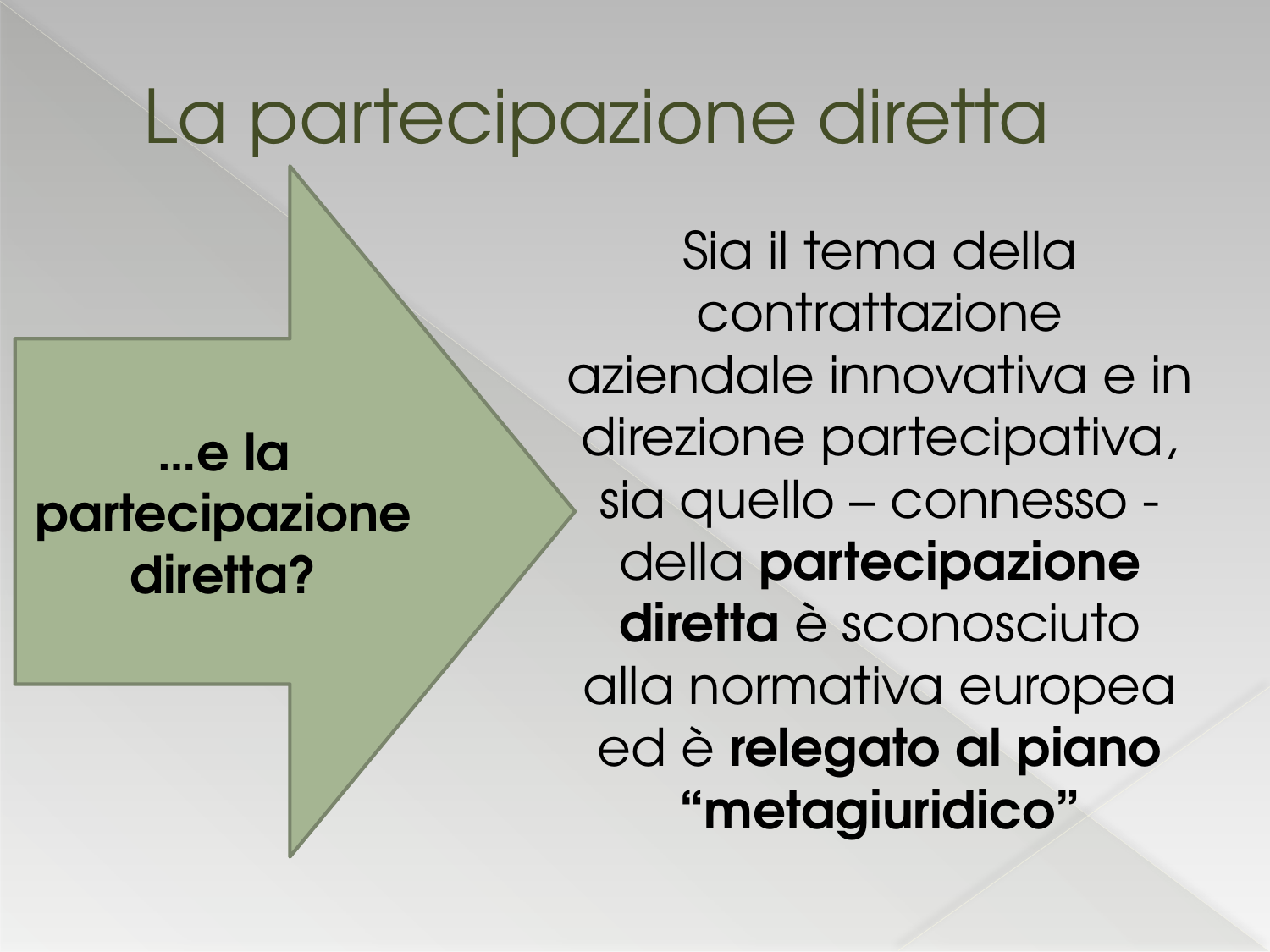

# La partecipazione diretta
…e la partecipazione diretta?
Sia il tema della contrattazione aziendale innovativa e in direzione partecipativa, sia quello – connesso - della partecipazione diretta è sconosciuto alla normativa europea ed è relegato al piano “metagiuridico”